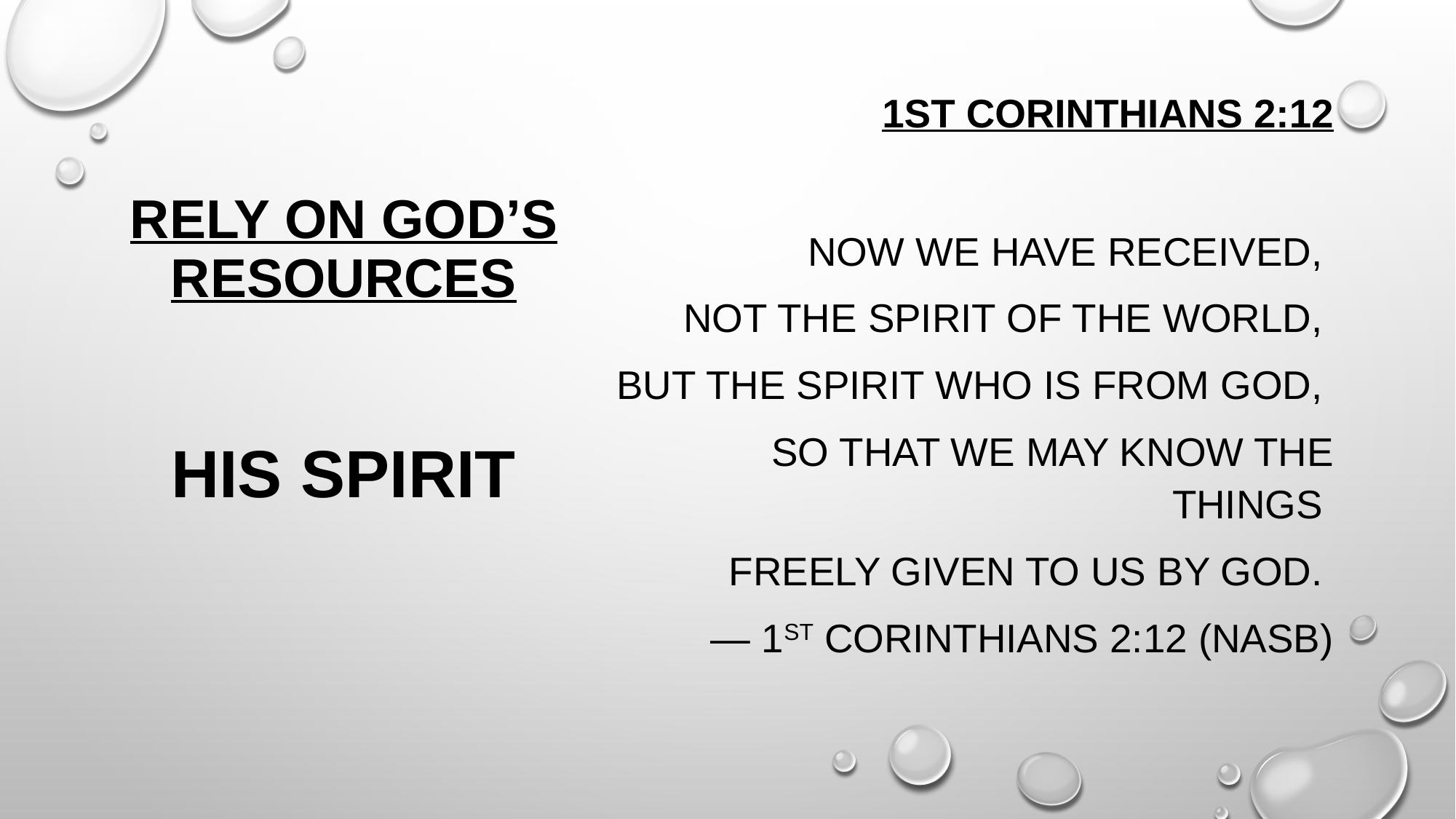

# RELY ON GOD’S RESOURCES
1st Corinthians 2:12

Now we have received,
not the spirit of the world,
but the Spirit who is from God,
so that we may know the things
freely given to us by God.
— 1st corinthians 2:12 (NASB)

HIS SPIRIT